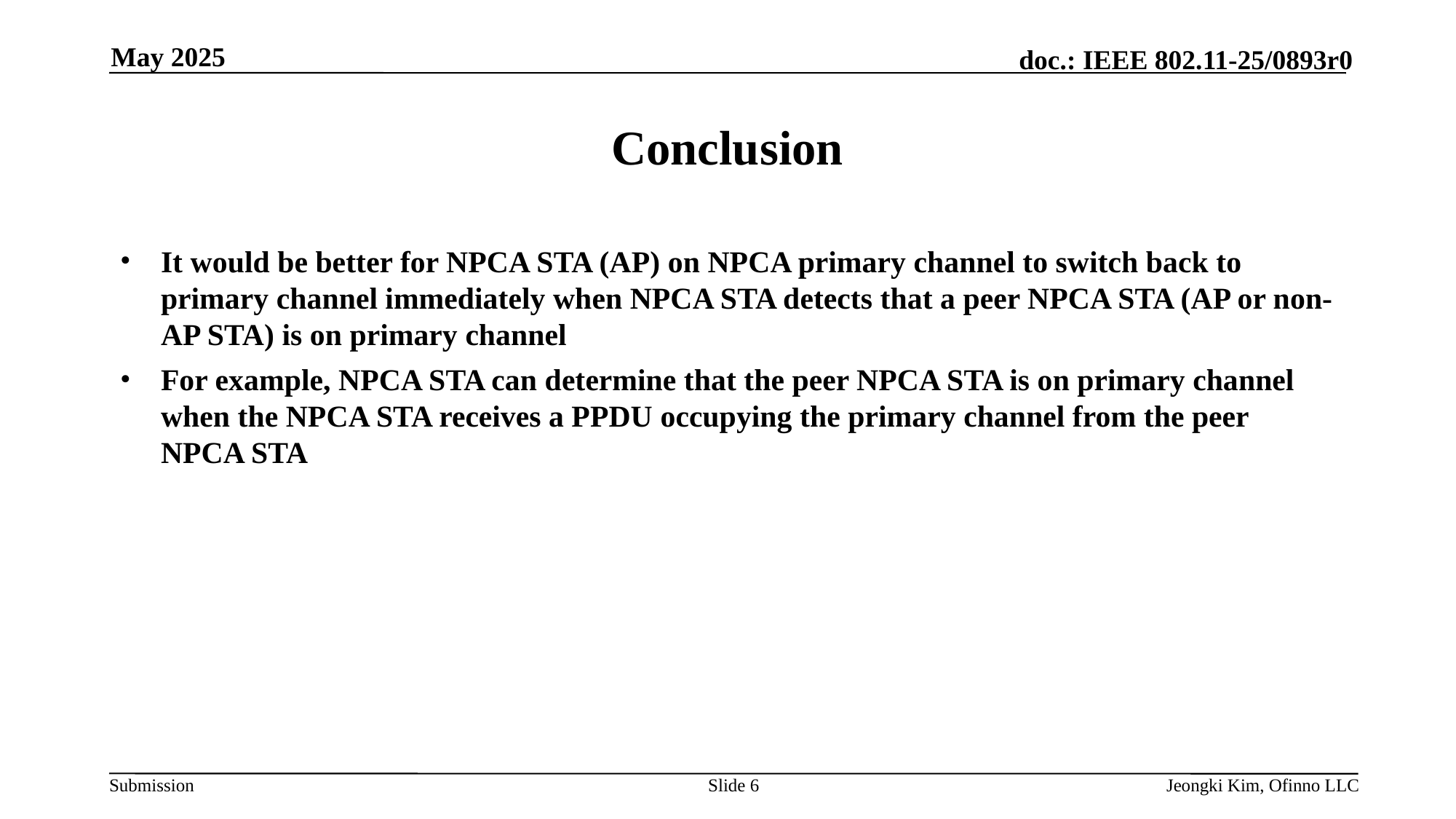

May 2025
# Conclusion
It would be better for NPCA STA (AP) on NPCA primary channel to switch back to primary channel immediately when NPCA STA detects that a peer NPCA STA (AP or non-AP STA) is on primary channel
For example, NPCA STA can determine that the peer NPCA STA is on primary channel when the NPCA STA receives a PPDU occupying the primary channel from the peer NPCA STA

Slide 6
Jeongki Kim, Ofinno LLC